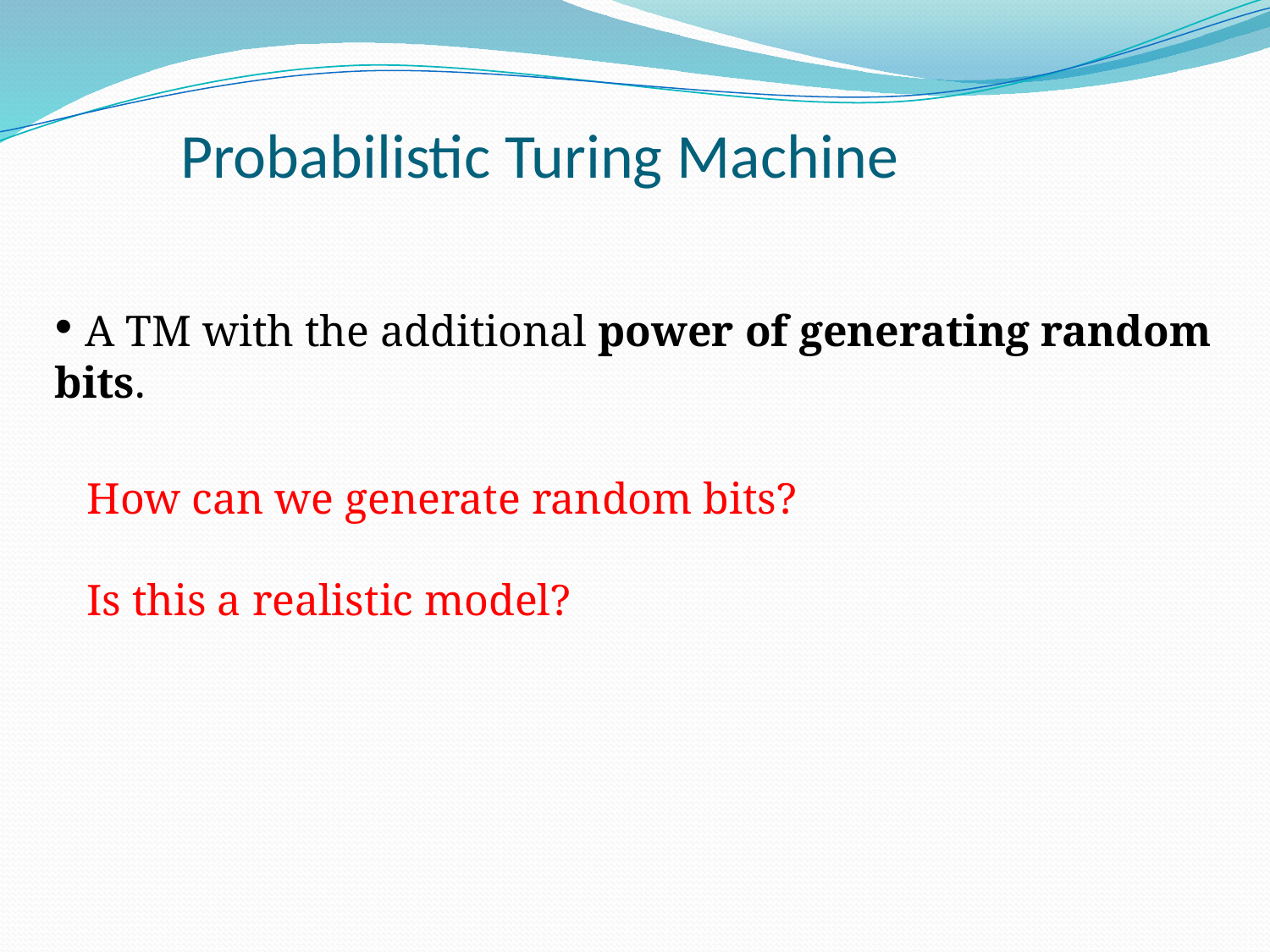

# Probabilistic Turing Machine
 A TM with the additional power of generating random bits.

How can we generate random bits?

Is this a realistic model?